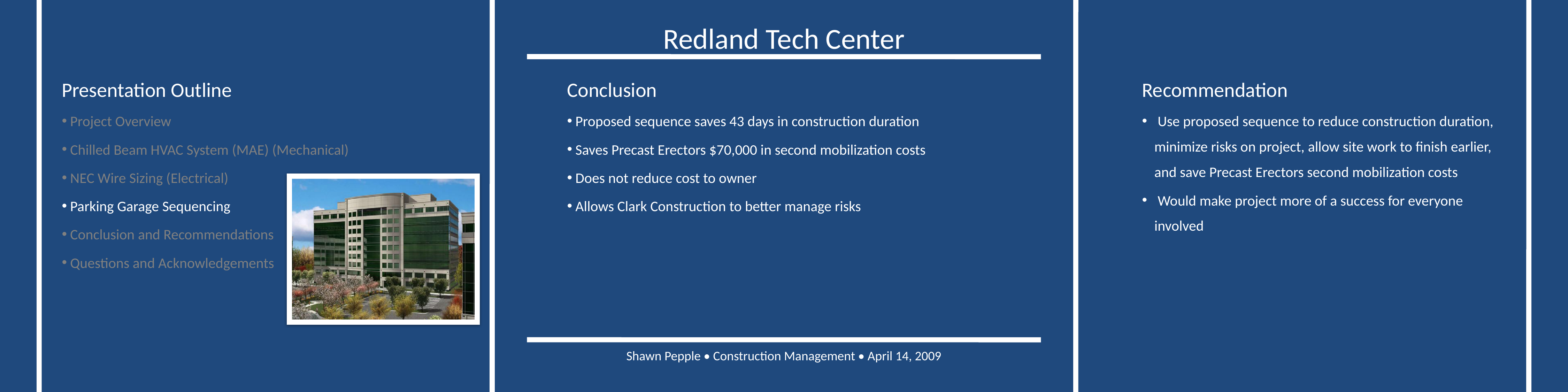

Conclusion
 Proposed sequence saves 43 days in construction duration
 Saves Precast Erectors $70,000 in second mobilization costs
 Does not reduce cost to owner
 Allows Clark Construction to better manage risks
Recommendation
 Use proposed sequence to reduce construction duration, minimize risks on project, allow site work to finish earlier, and save Precast Erectors second mobilization costs
 Would make project more of a success for everyone involved